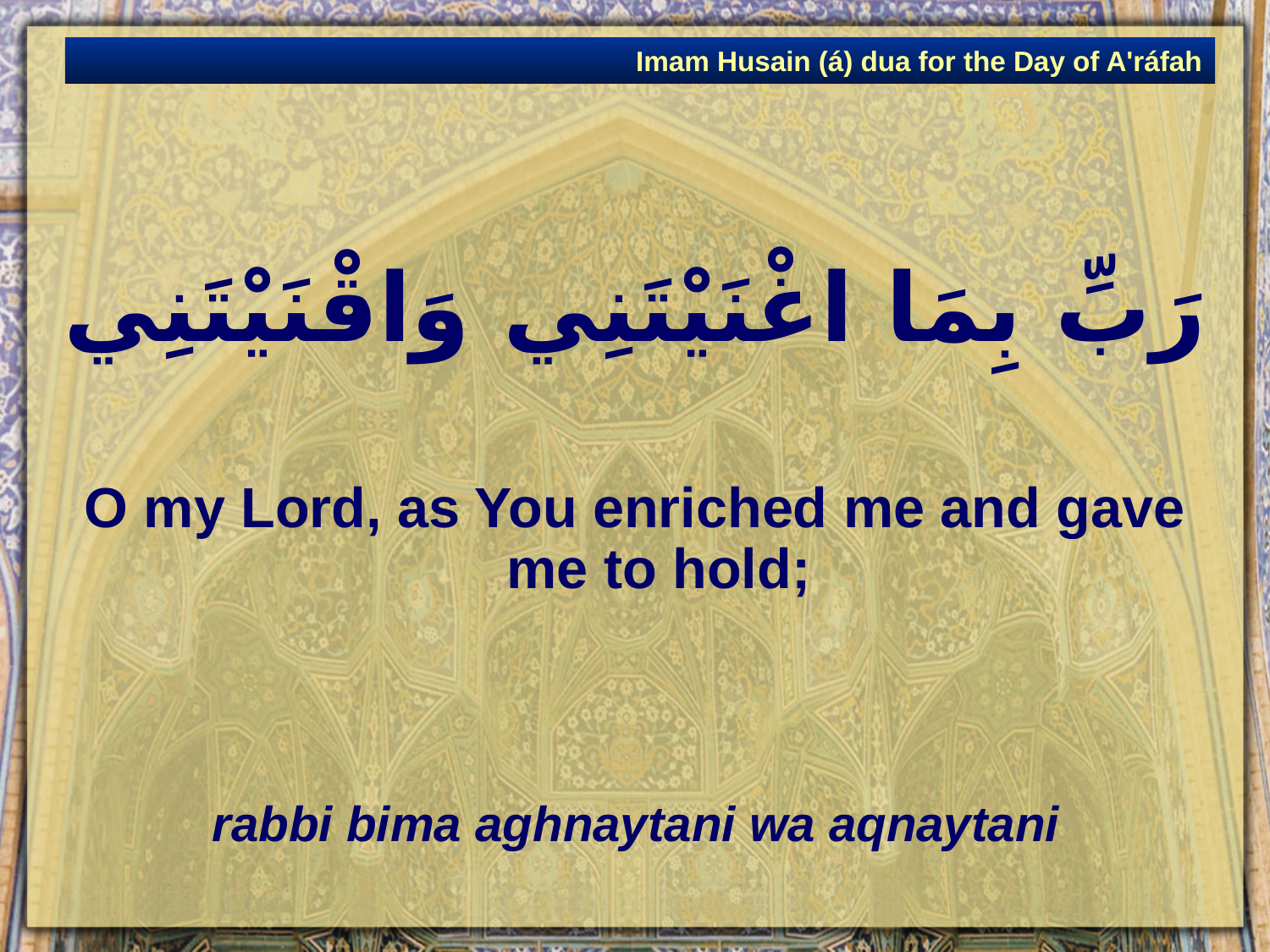

Imam Husain (á) dua for the Day of A'ráfah
# رَبِّ بِمَا اغْنَيْتَنِي وَاقْنَيْتَنِي
O my Lord, as You enriched me and gave me to hold;
rabbi bima aghnaytani wa aqnaytani